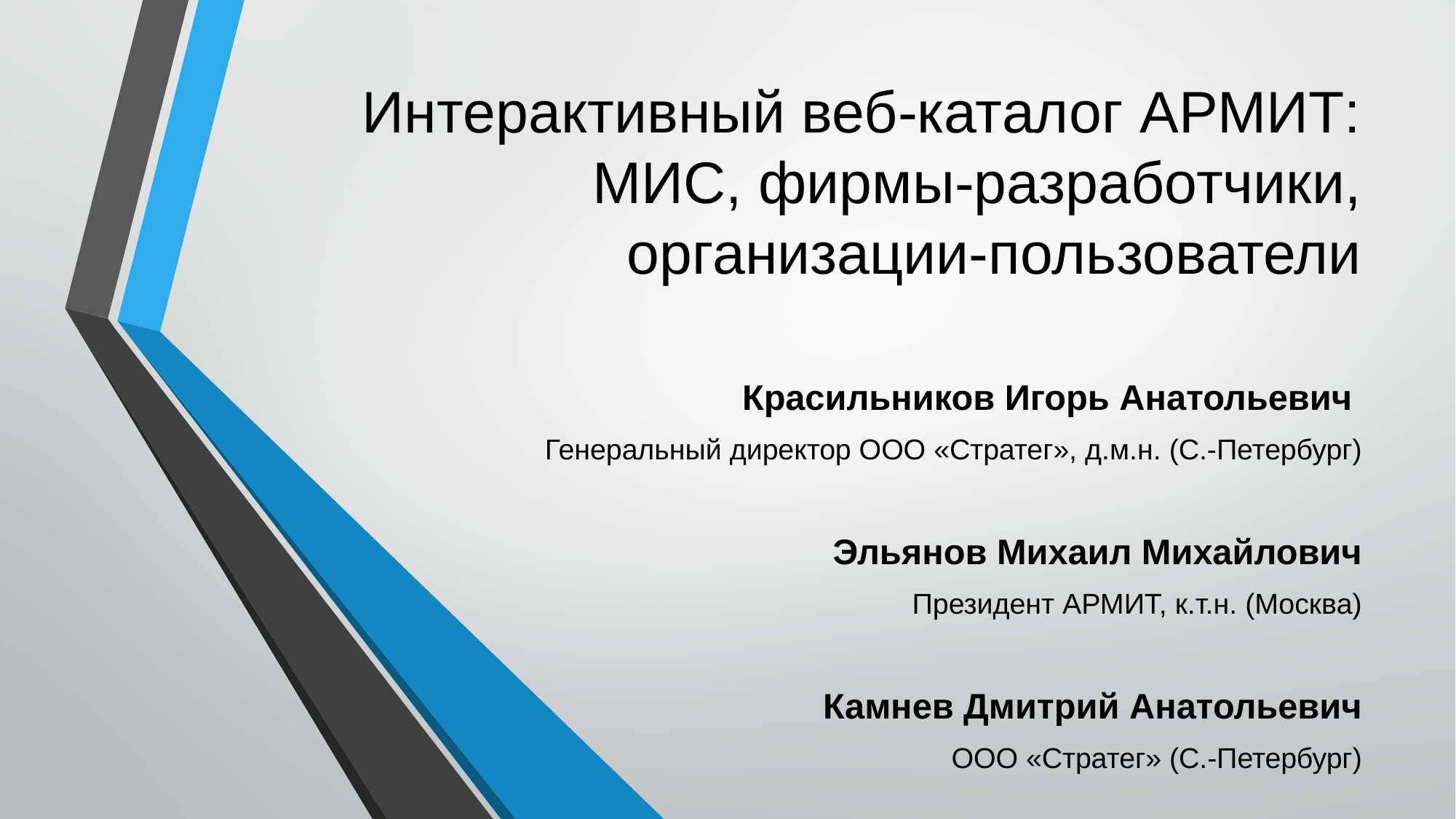

# Интерактивный веб-каталог АРМИТ: МИС, фирмы-разработчики, организации-пользователи

Красильников Игорь Анатольевич
Генеральный директор ООО «Стратег», д.м.н. (С.-Петербург)

Эльянов Михаил Михайлович
Президент АРМИТ, к.т.н. (Москва)

Камнев Дмитрий Анатольевич
ООО «Стратег» (С.-Петербург)